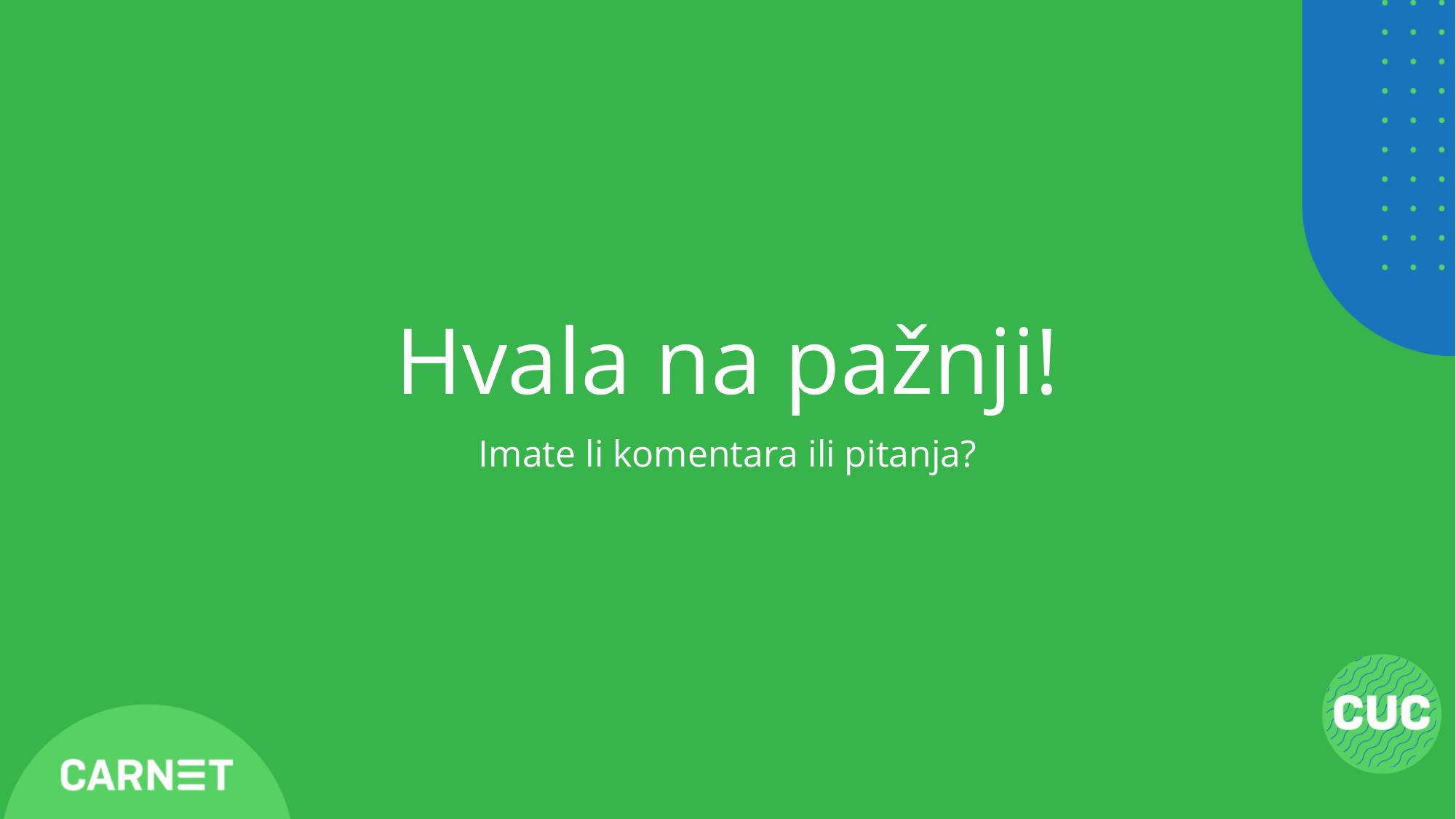

# Hvala na pažnji!
Imate li komentara ili pitanja?